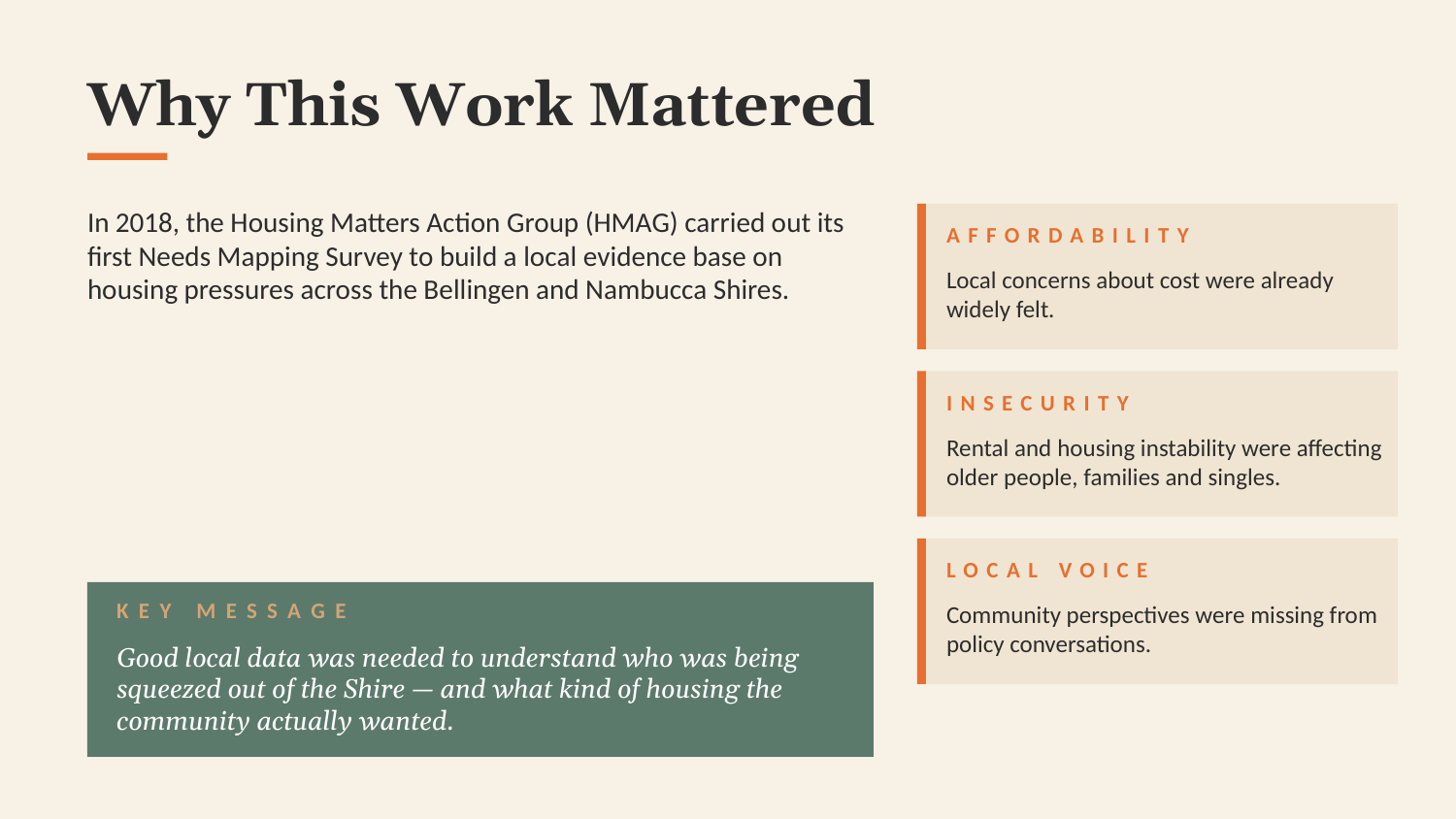

Why This Work Mattered

In 2018, the Housing Matters Action Group (HMAG) carried out its first Needs Mapping Survey to build a local evidence base on housing pressures across the Bellingen and Nambucca Shires.

AFFORDABILITY
Local concerns about cost were already widely felt.

INSECURITY
Rental and housing instability were affecting older people, families and singles.

LOCAL VOICE

KEY MESSAGE
Community perspectives were missing from policy conversations.
Good local data was needed to understand who was being squeezed out of the Shire — and what kind of housing the community actually wanted.